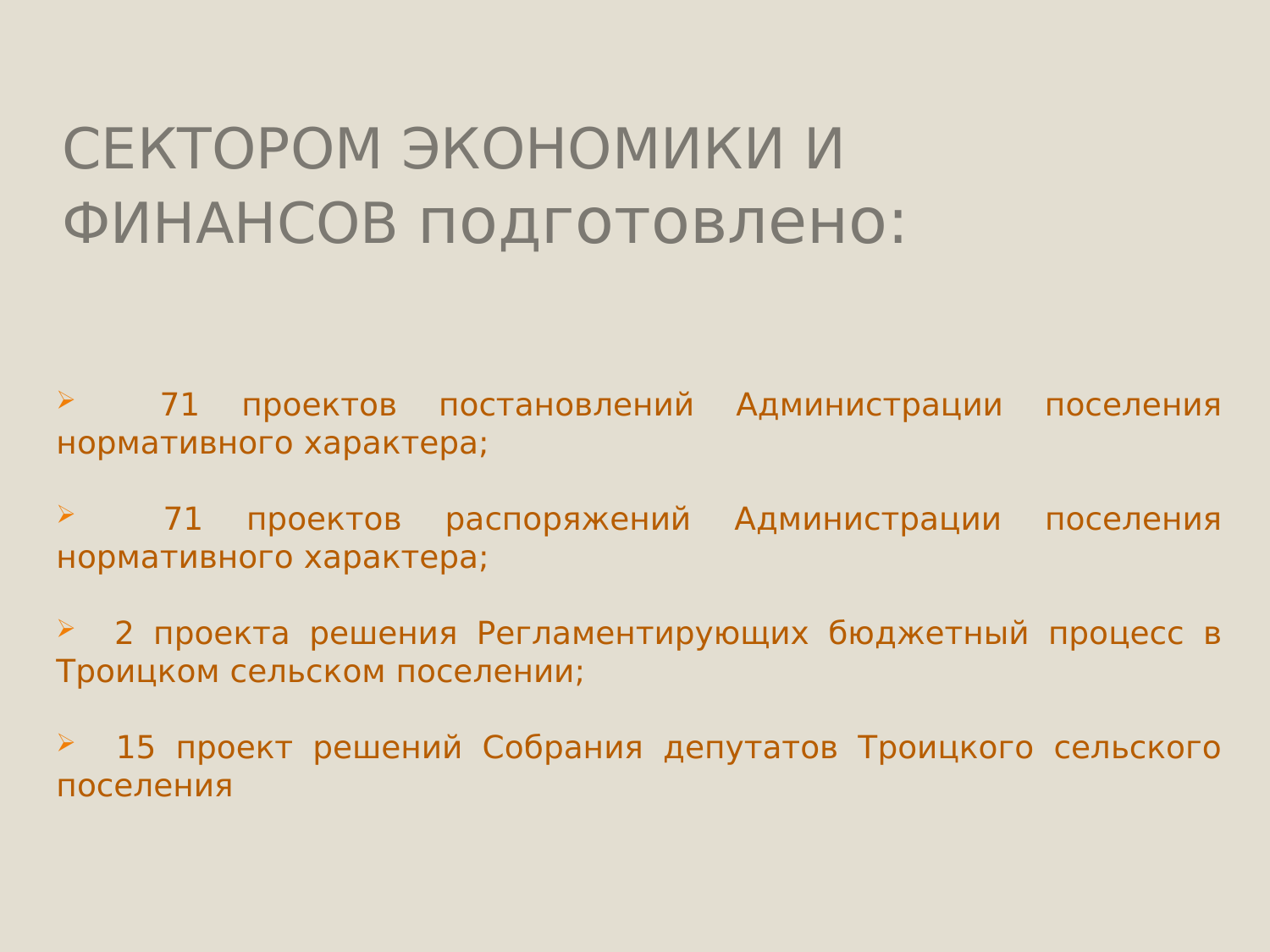

# СЕКТОРОМ ЭКОНОМИКИ И ФИНАНСОВ подготовлено:

  71 проектов постановлений Администрации поселения нормативного характера;

  71 проектов распоряжений Администрации поселения нормативного характера;

  2 проекта решения Регламентирующих бюджетный процесс в Троицком сельском поселении;

  15 проект решений Собрания депутатов Троицкого сельского поселения